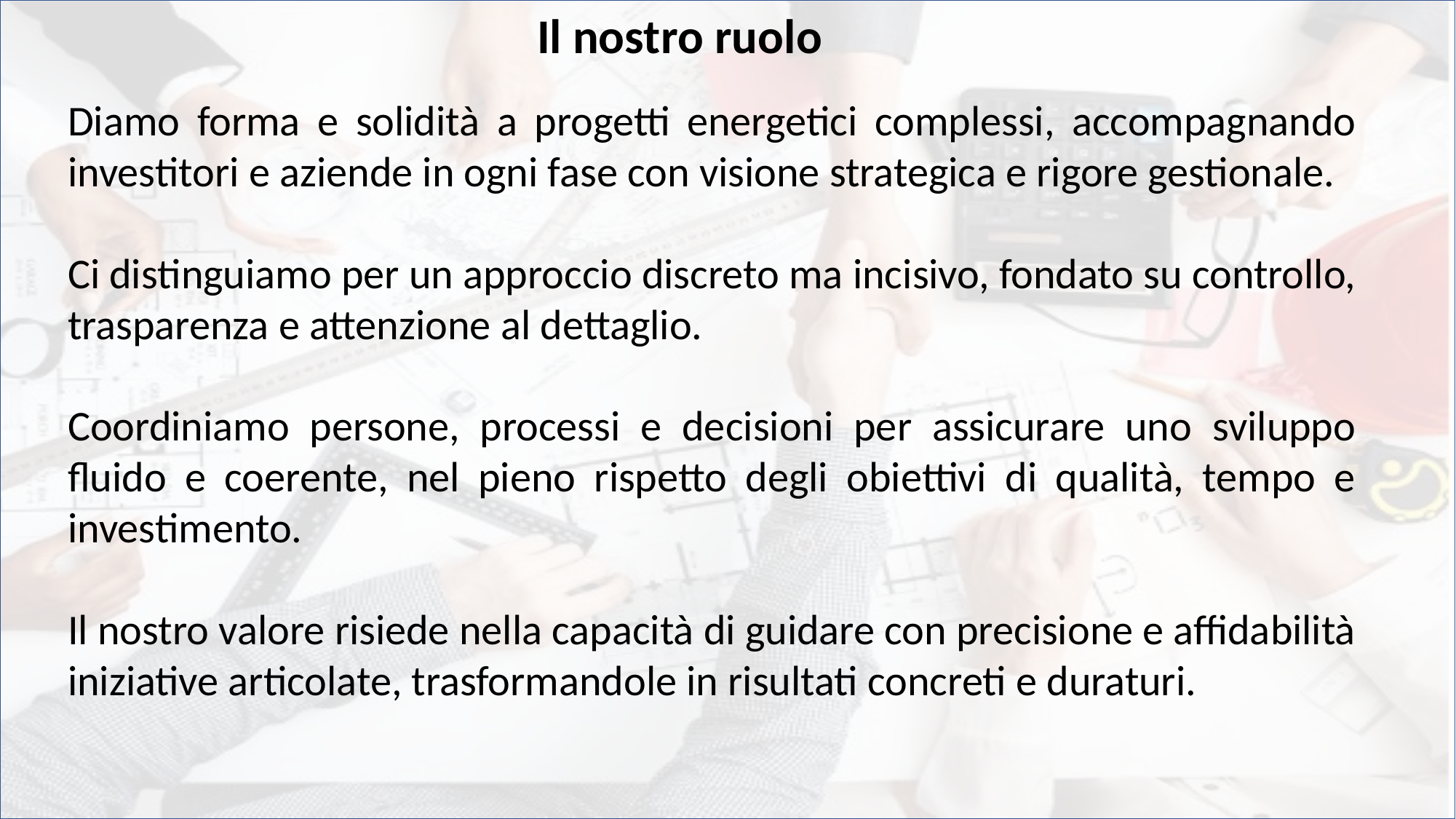

Il nostro ruolo
Diamo forma e solidità a progetti energetici complessi, accompagnando investitori e aziende in ogni fase con visione strategica e rigore gestionale.

Ci distinguiamo per un approccio discreto ma incisivo, fondato su controllo, trasparenza e attenzione al dettaglio.

Coordiniamo persone, processi e decisioni per assicurare uno sviluppo fluido e coerente, nel pieno rispetto degli obiettivi di qualità, tempo e investimento.

Il nostro valore risiede nella capacità di guidare con precisione e affidabilità iniziative articolate, trasformandole in risultati concreti e duraturi.